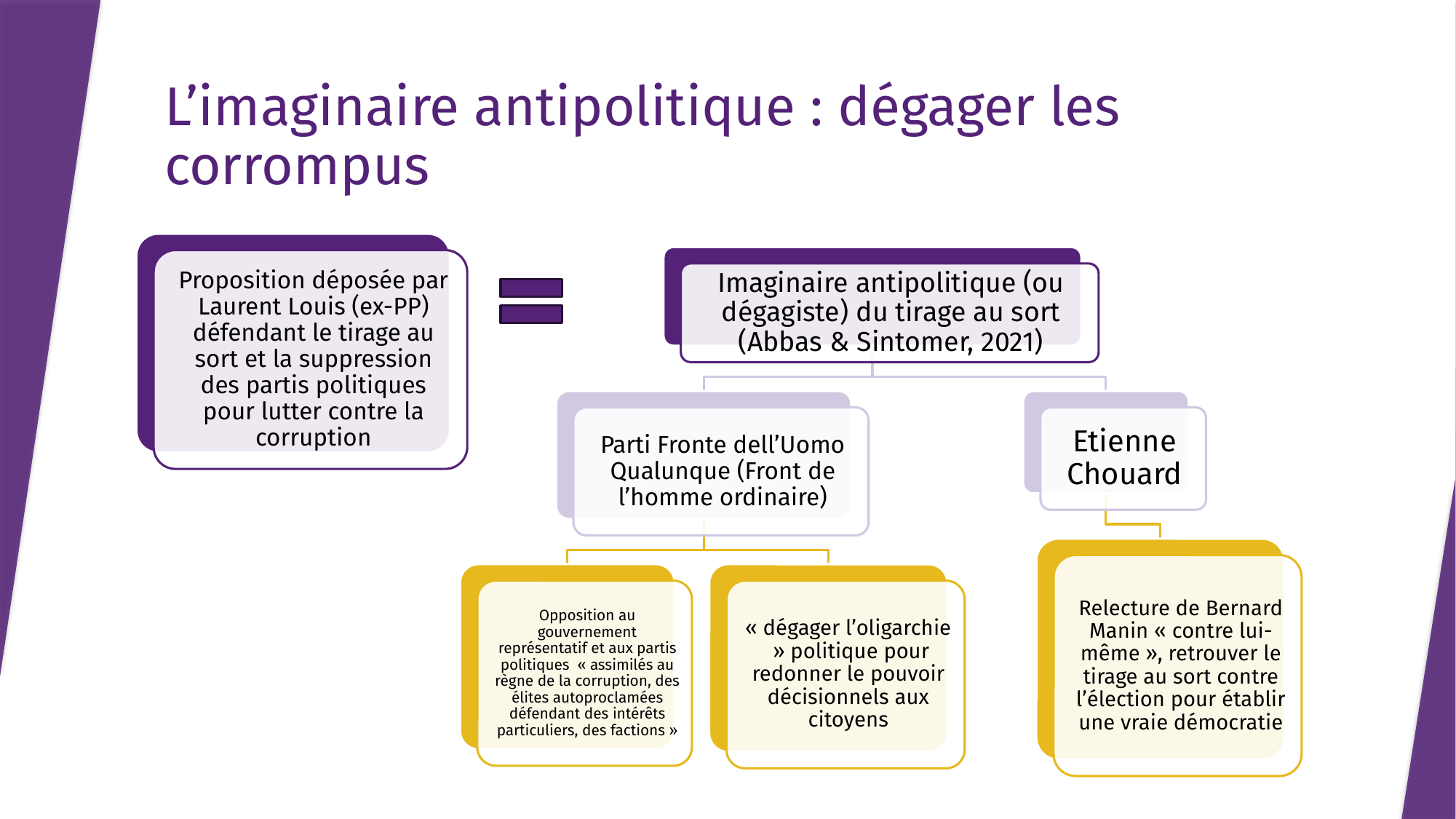

# L’imaginaire antipolitique : dégager les corrompus
Proposition déposée par Laurent Louis (ex-PP) défendant le tirage au sort et la suppression des partis politiques pour lutter contre la corruption
Imaginaire antipolitique (ou dégagiste) du tirage au sort (Abbas & Sintomer, 2021)
Parti Fronte dell’Uomo Qualunque (Front de l’homme ordinaire)
Opposition au gouvernement représentatif et aux partis politiques  « assimilés au règne de la corruption, des élites autoproclamées défendant des intérêts particuliers, des factions »
« dégager l’oligarchie » politique pour redonner le pouvoir décisionnels aux citoyens
Etienne Chouard
Relecture de Bernard Manin « contre lui-même », retrouver le tirage au sort contre l’élection pour établir une vraie démocratie